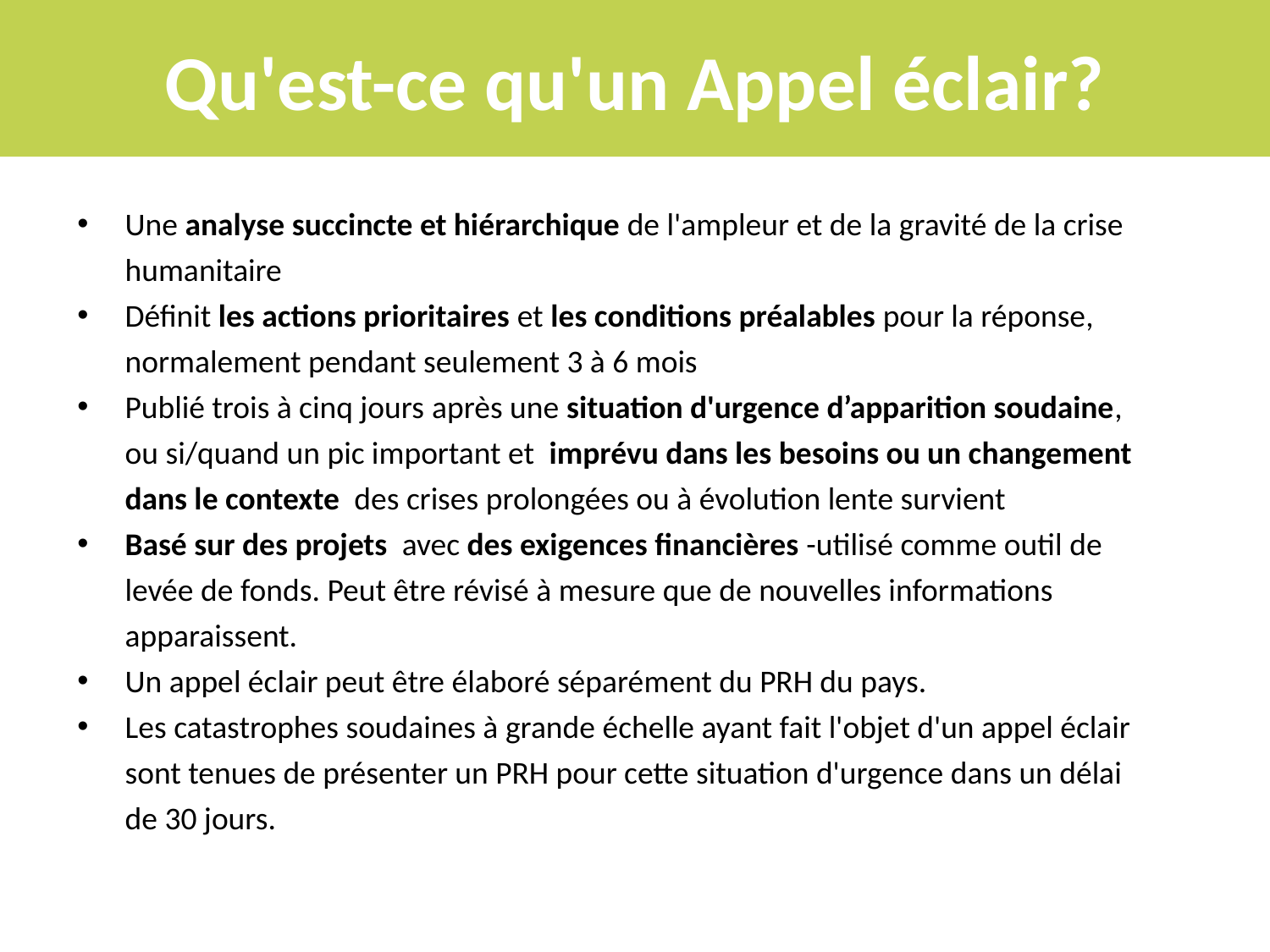

Qu'est-ce qu'un Appel éclair?
Une analyse succincte et hiérarchique de l'ampleur et de la gravité de la crise humanitaire
Définit les actions prioritaires et les conditions préalables pour la réponse, normalement pendant seulement 3 à 6 mois
Publié trois à cinq jours après une situation d'urgence d’apparition soudaine, ou si/quand un pic important et  imprévu dans les besoins ou un changement dans le contexte  des crises prolongées ou à évolution lente survient
Basé sur des projets  avec des exigences financières -utilisé comme outil de levée de fonds. Peut être révisé à mesure que de nouvelles informations apparaissent.
Un appel éclair peut être élaboré séparément du PRH du pays.
Les catastrophes soudaines à grande échelle ayant fait l'objet d'un appel éclair sont tenues de présenter un PRH pour cette situation d'urgence dans un délai de 30 jours.